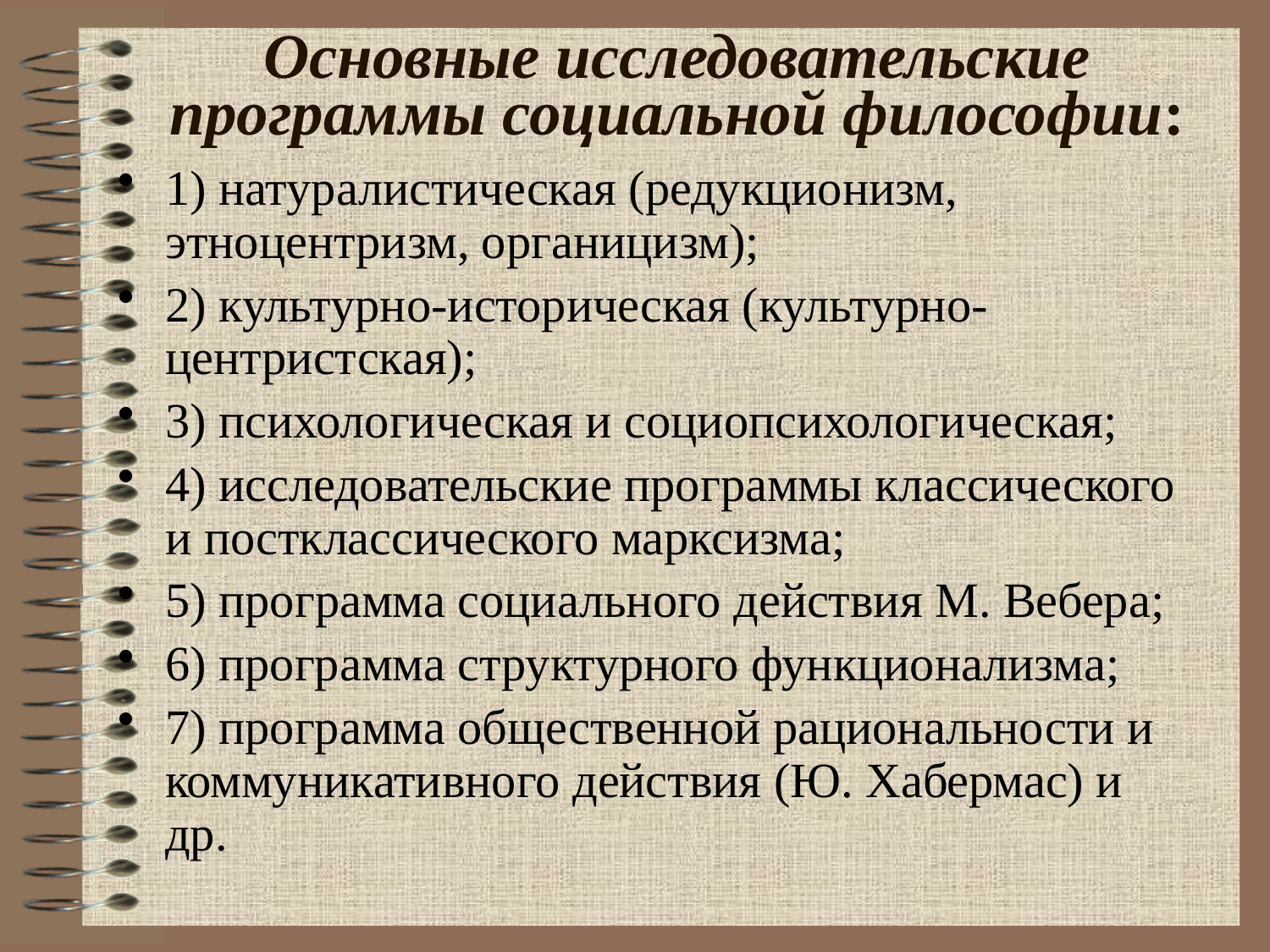

# Основные исследовательские программы социальной философии:
1) натуралистическая (редукционизм, этноцентризм, органицизм);
2) культурно-историческая (культурно-центристская);
3) психологическая и социопсихологическая;
4) исследовательские программы классического и постклассического марксизма;
5) программа социального действия М. Вебера;
6) программа структурного функционализма;
7) программа общественной рациональности и коммуникативного действия (Ю. Хабермас) и др.